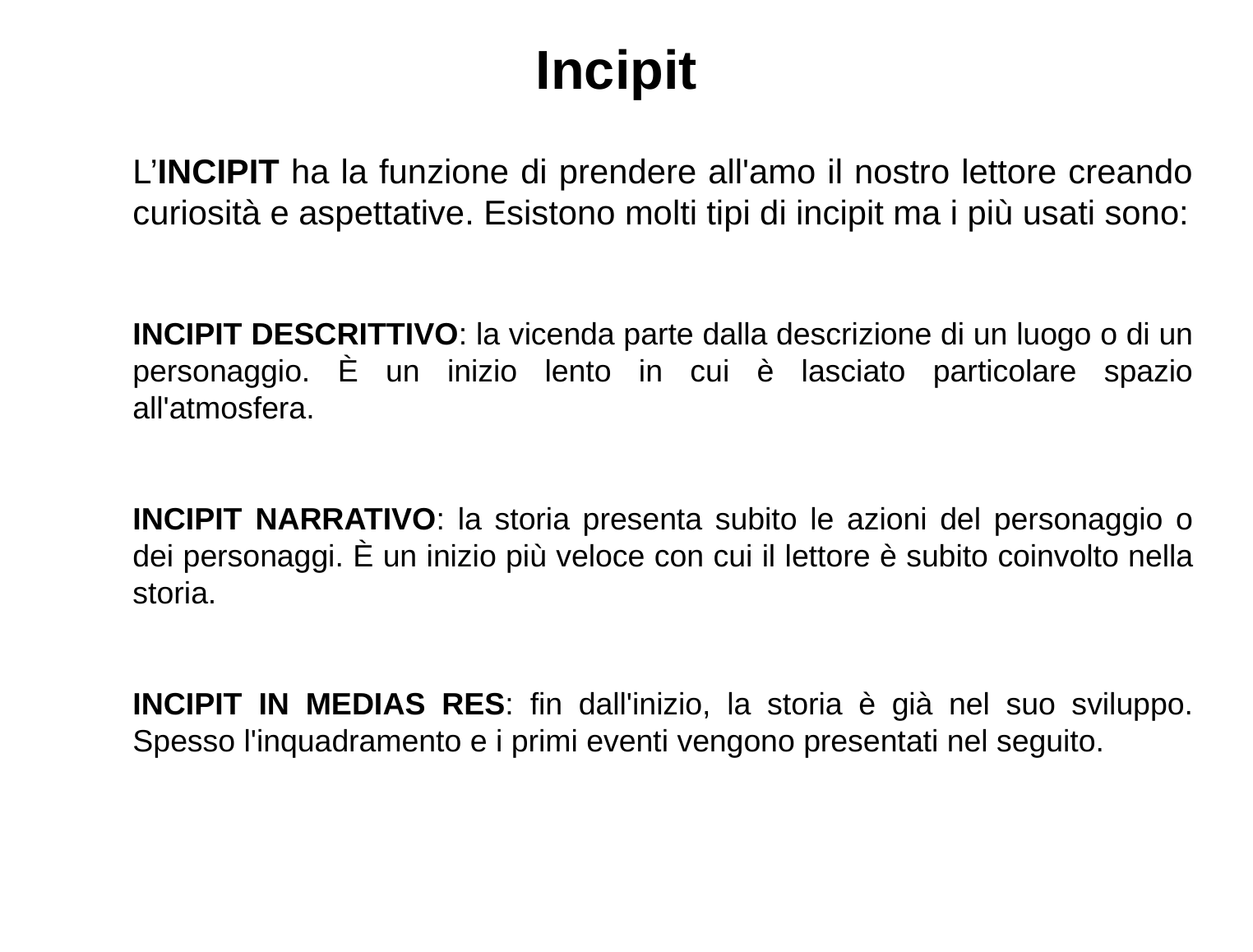

Incipit

L’INCIPIT ha la funzione di prendere all'amo il nostro lettore creando curiosità e aspettative. Esistono molti tipi di incipit ma i più usati sono:

INCIPIT DESCRITTIVO: la vicenda parte dalla descrizione di un luogo o di un personaggio. È un inizio lento in cui è lasciato particolare spazio all'atmosfera.

INCIPIT NARRATIVO: la storia presenta subito le azioni del personaggio o dei personaggi. È un inizio più veloce con cui il lettore è subito coinvolto nella storia.

INCIPIT IN MEDIAS RES: fin dall'inizio, la storia è già nel suo sviluppo. Spesso l'inquadramento e i primi eventi vengono presentati nel seguito.